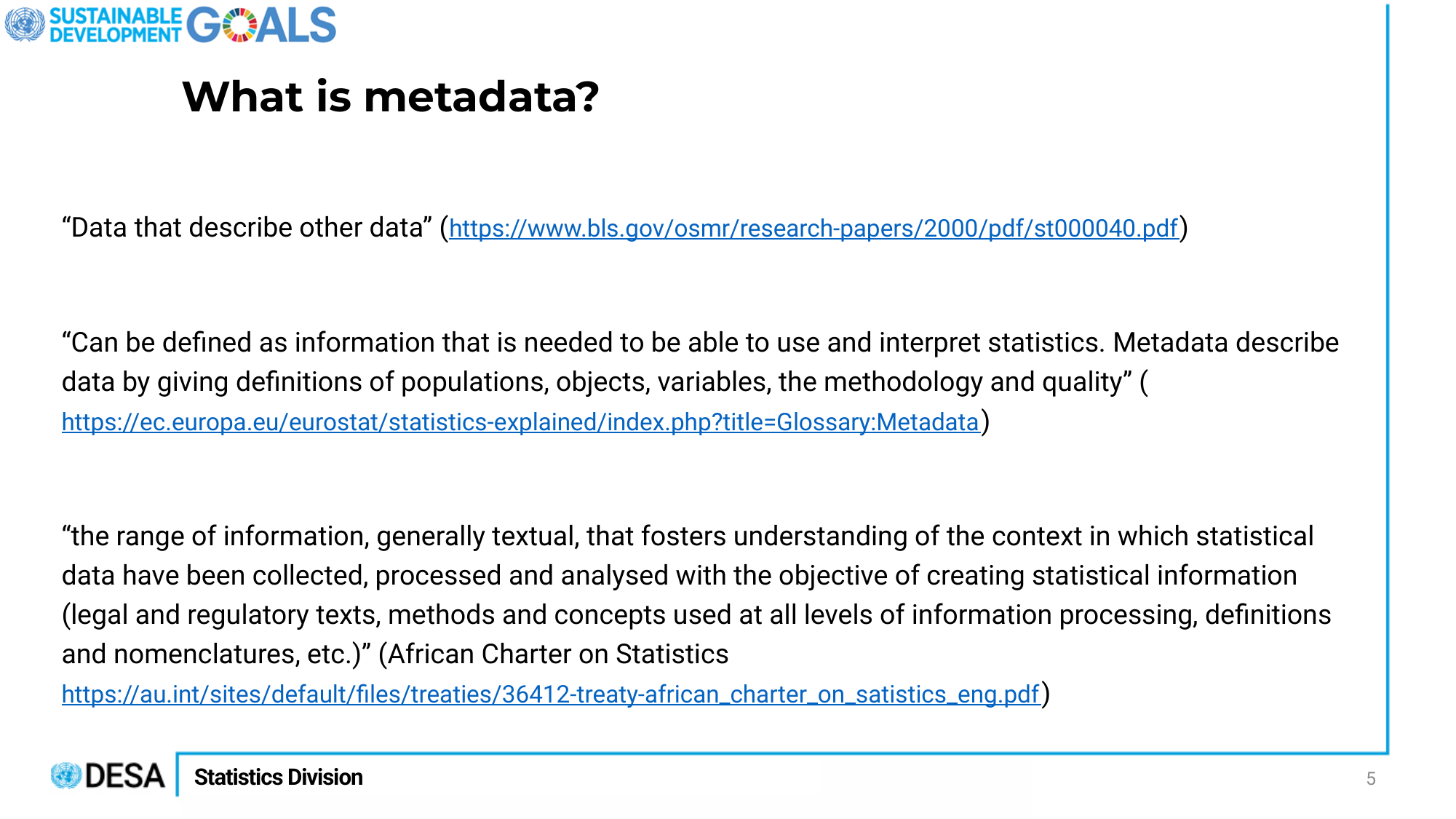

# What is metadata?
“Data that describe other data” (https://www.bls.gov/osmr/research-papers/2000/pdf/st000040.pdf)

“Can be defined as information that is needed to be able to use and interpret statistics. Metadata describe data by giving definitions of populations, objects, variables, the methodology and quality” (https://ec.europa.eu/eurostat/statistics-explained/index.php?title=Glossary:Metadata)

“the range of information, generally textual, that fosters understanding of the context in which statistical data have been collected, processed and analysed with the objective of creating statistical information (legal and regulatory texts, methods and concepts used at all levels of information processing, definitions and nomenclatures, etc.)” (African Charter on Statistics https://au.int/sites/default/files/treaties/36412-treaty-african_charter_on_satistics_eng.pdf)

5